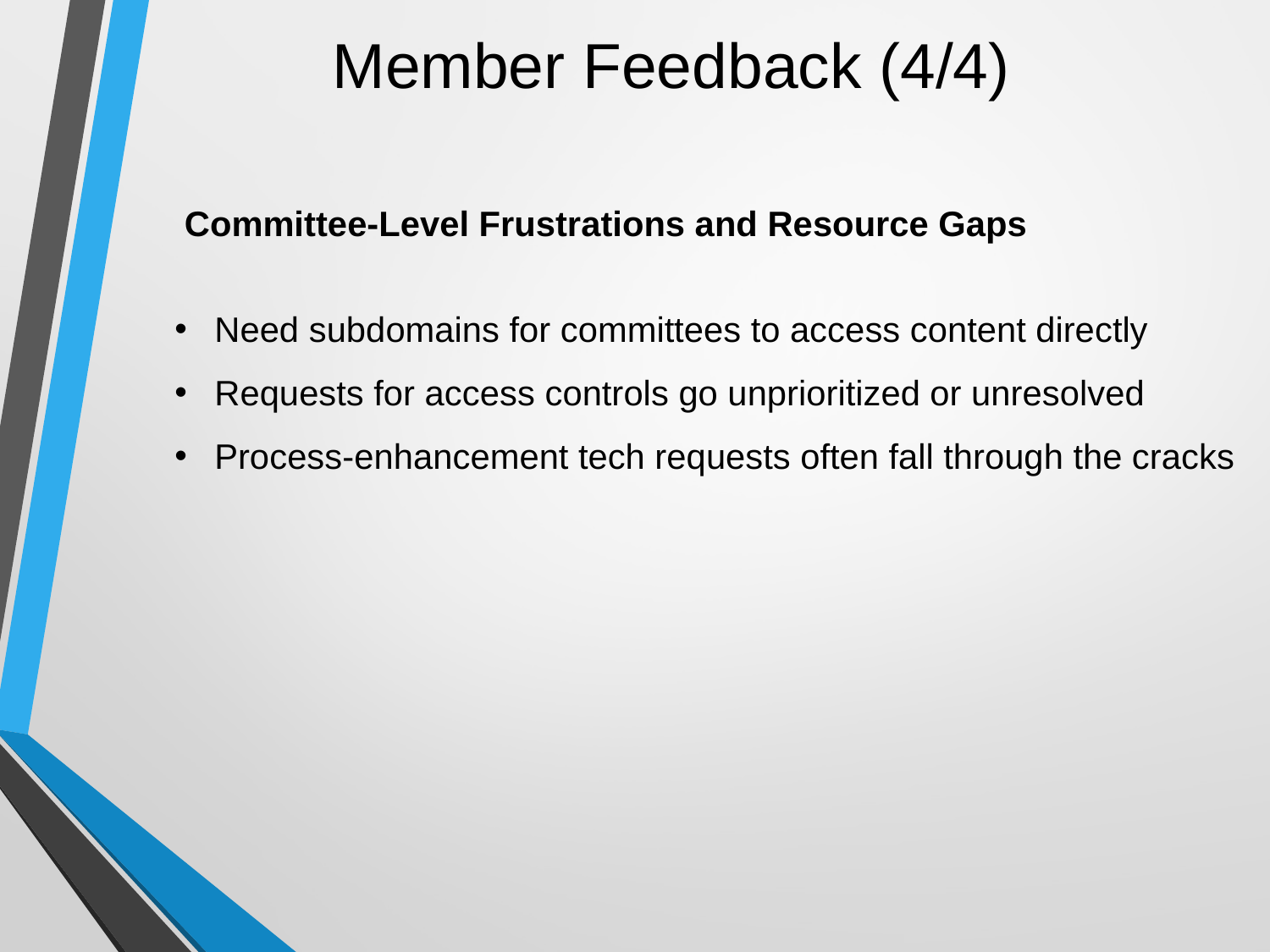

# Member Feedback (4/4)
 Committee-Level Frustrations and Resource Gaps

Need subdomains for committees to access content directly
Requests for access controls go unprioritized or unresolved
Process-enhancement tech requests often fall through the cracks